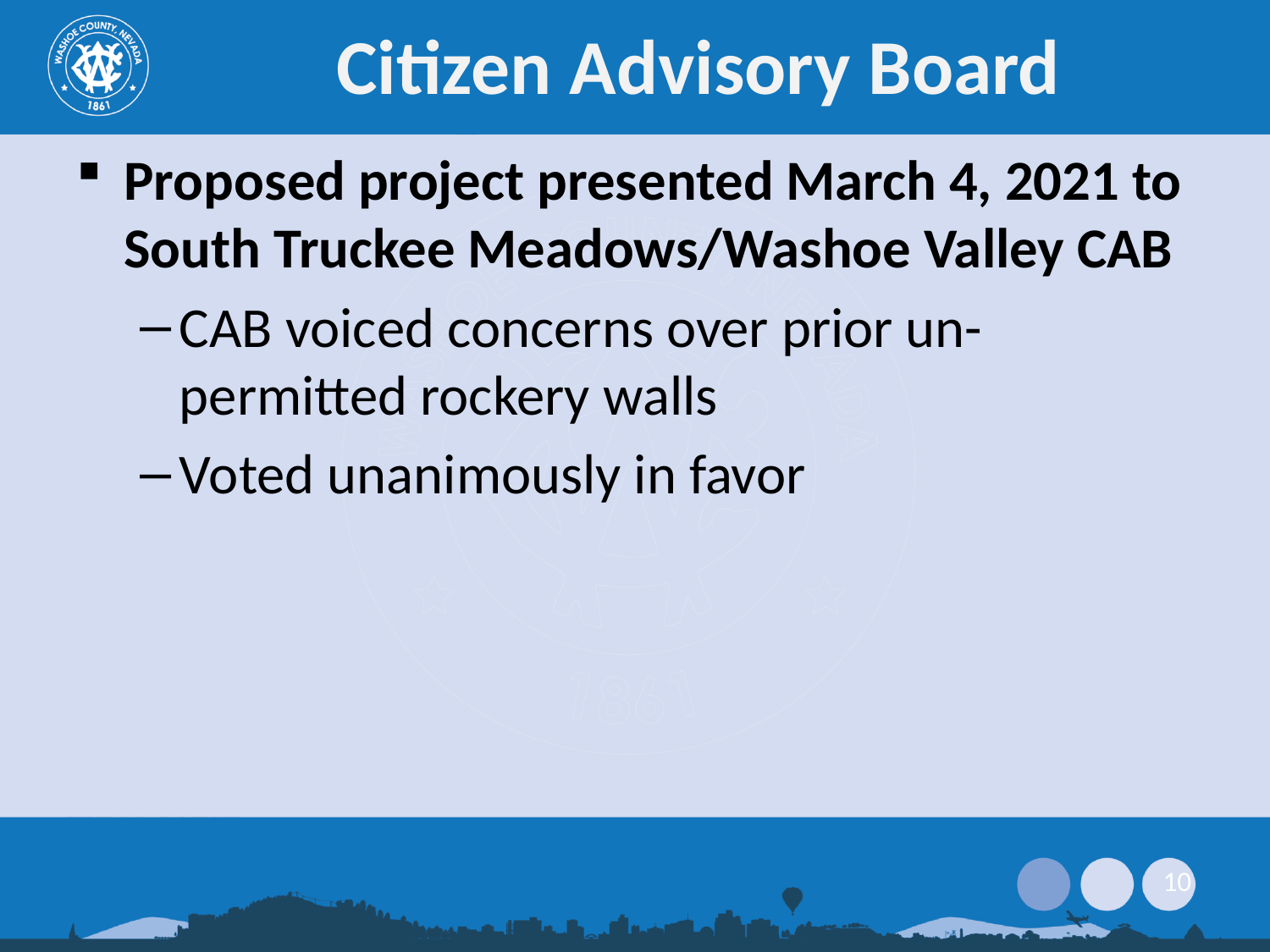

# Citizen Advisory Board
Proposed project presented March 4, 2021 to South Truckee Meadows/Washoe Valley CAB
CAB voiced concerns over prior un-permitted rockery walls
Voted unanimously in favor